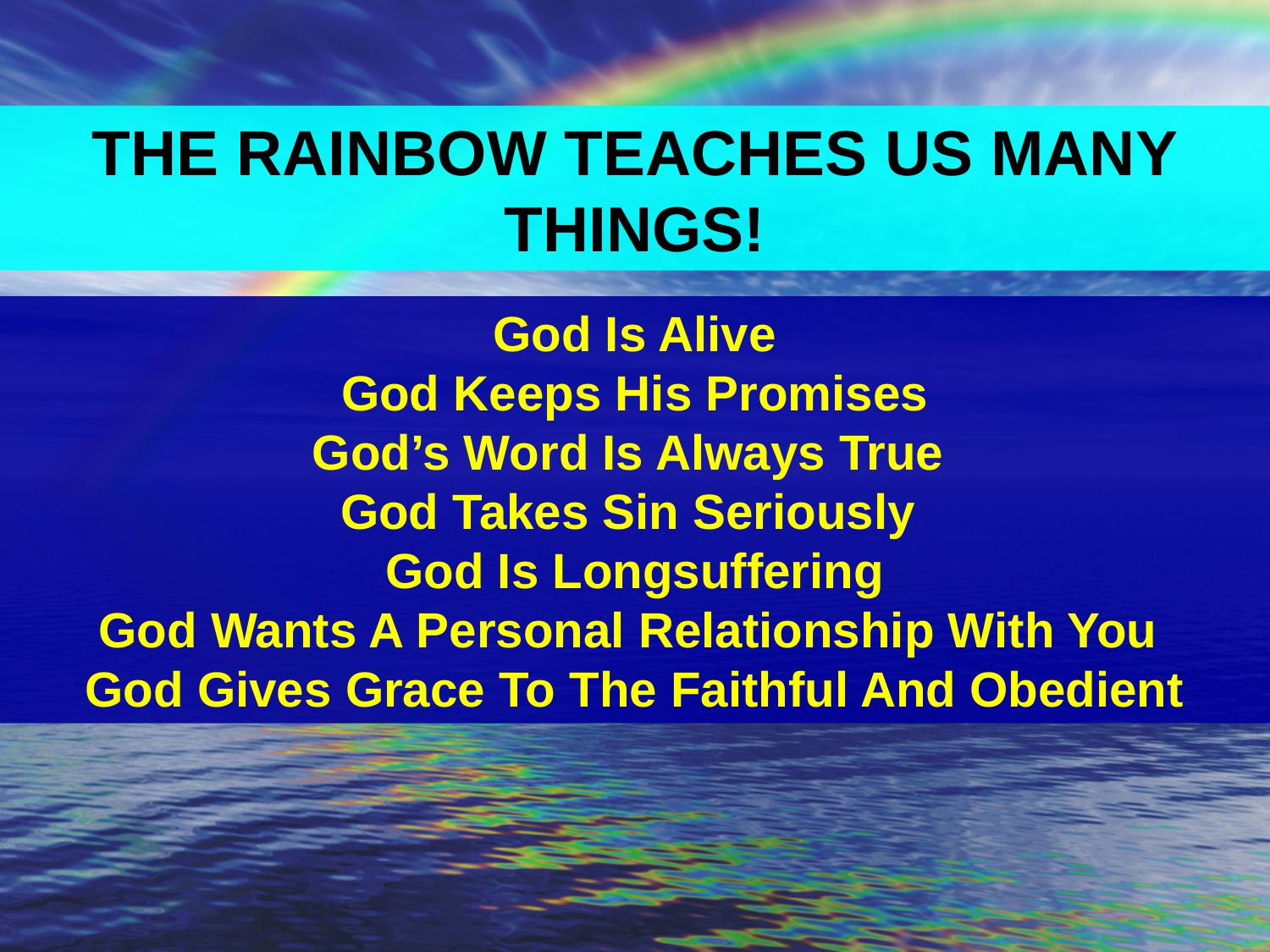

THE RAINBOW TEACHES US MANY THINGS!
God Is Alive
God Keeps His Promises
God’s Word Is Always True
God Takes Sin Seriously
God Is Longsuffering
God Wants A Personal Relationship With You
God Gives Grace To The Faithful And Obedient